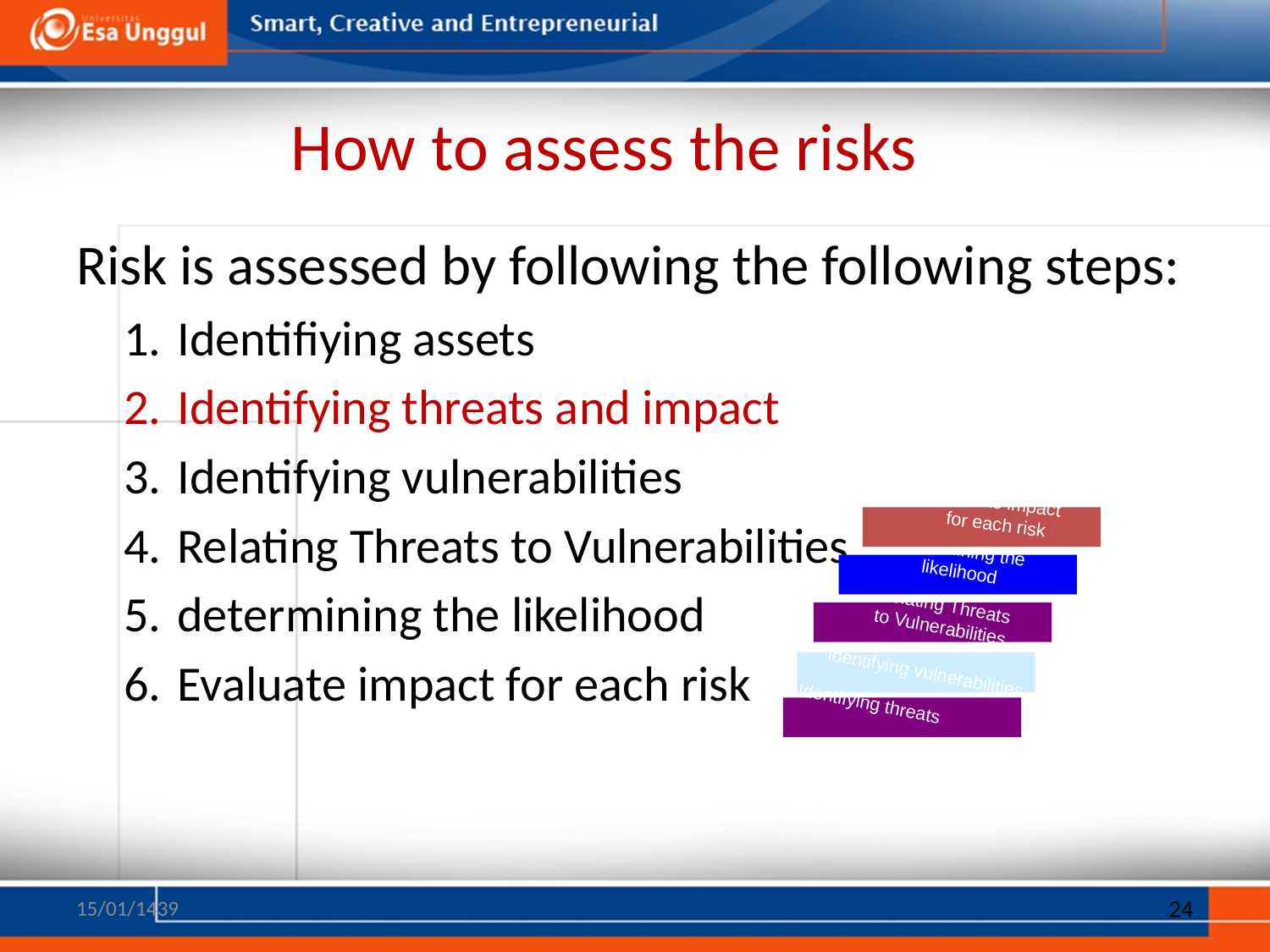

# How to assess the risks
Risk is assessed by following the following steps:
Identifiying assets
Identifying threats and impact
Identifying vulnerabilities
Relating Threats to Vulnerabilities
determining the likelihood
Evaluate impact for each risk
Evaluate impact
for each risk

determining the
likelihood

Relating Threats
to Vulnerabilities

Identifying vulnerabilities
Identifying threats

15/01/1439
24